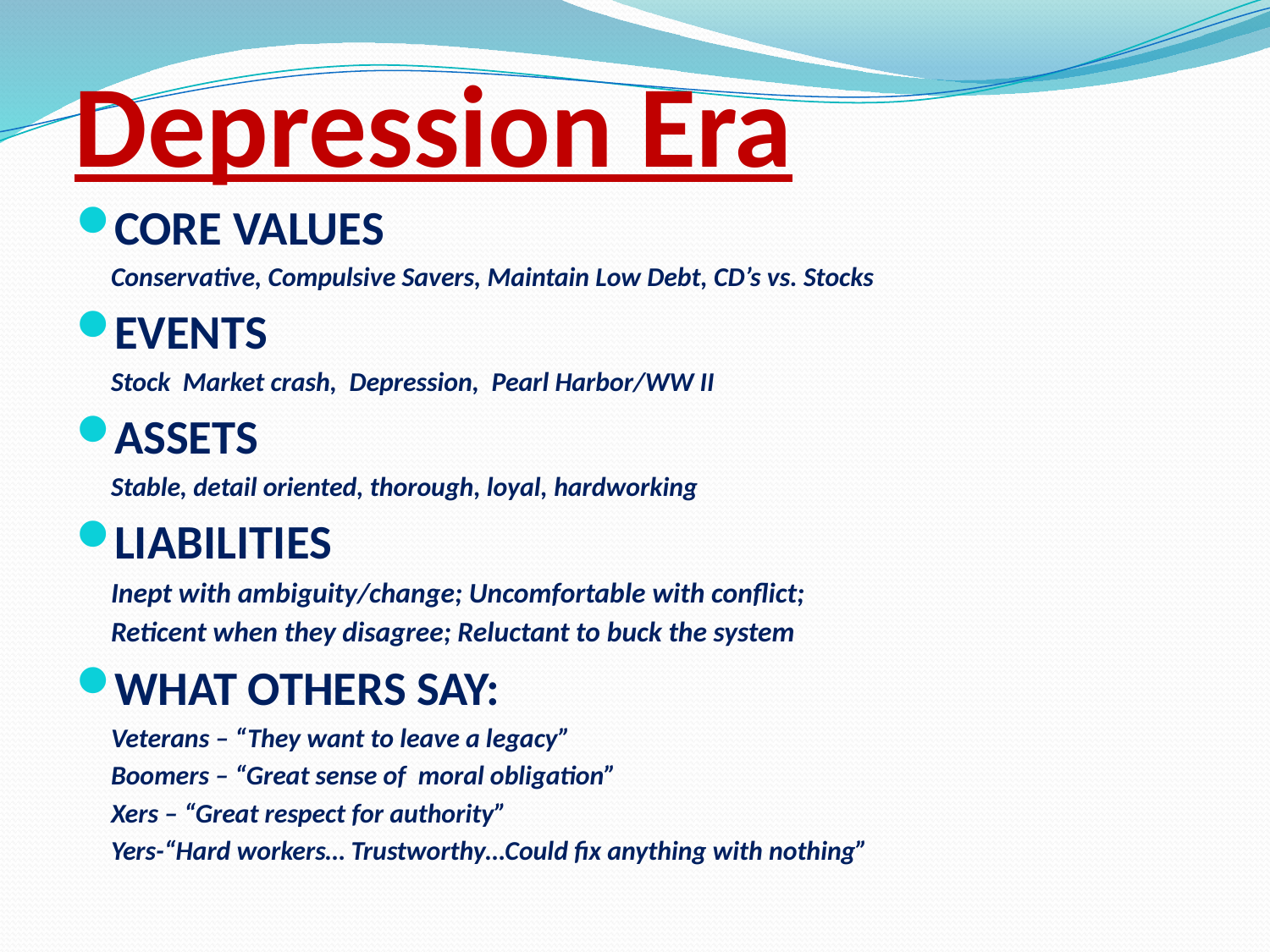

# Depression Era
CORE VALUES
	Conservative, Compulsive Savers, Maintain Low Debt, CD’s vs. Stocks
EVENTS
	Stock  Market crash,  Depression,  Pearl Harbor/WW II
ASSETS
	Stable, detail oriented, thorough, loyal, hardworking
LIABILITIES
	Inept with ambiguity/change; Uncomfortable with conflict;
	Reticent when they disagree; Reluctant to buck the system
WHAT OTHERS SAY:
	Veterans – “They want to leave a legacy”
	Boomers – “Great sense of  moral obligation”
	Xers – “Great respect for authority”
	Yers-“Hard workers… Trustworthy…Could fix anything with nothing”